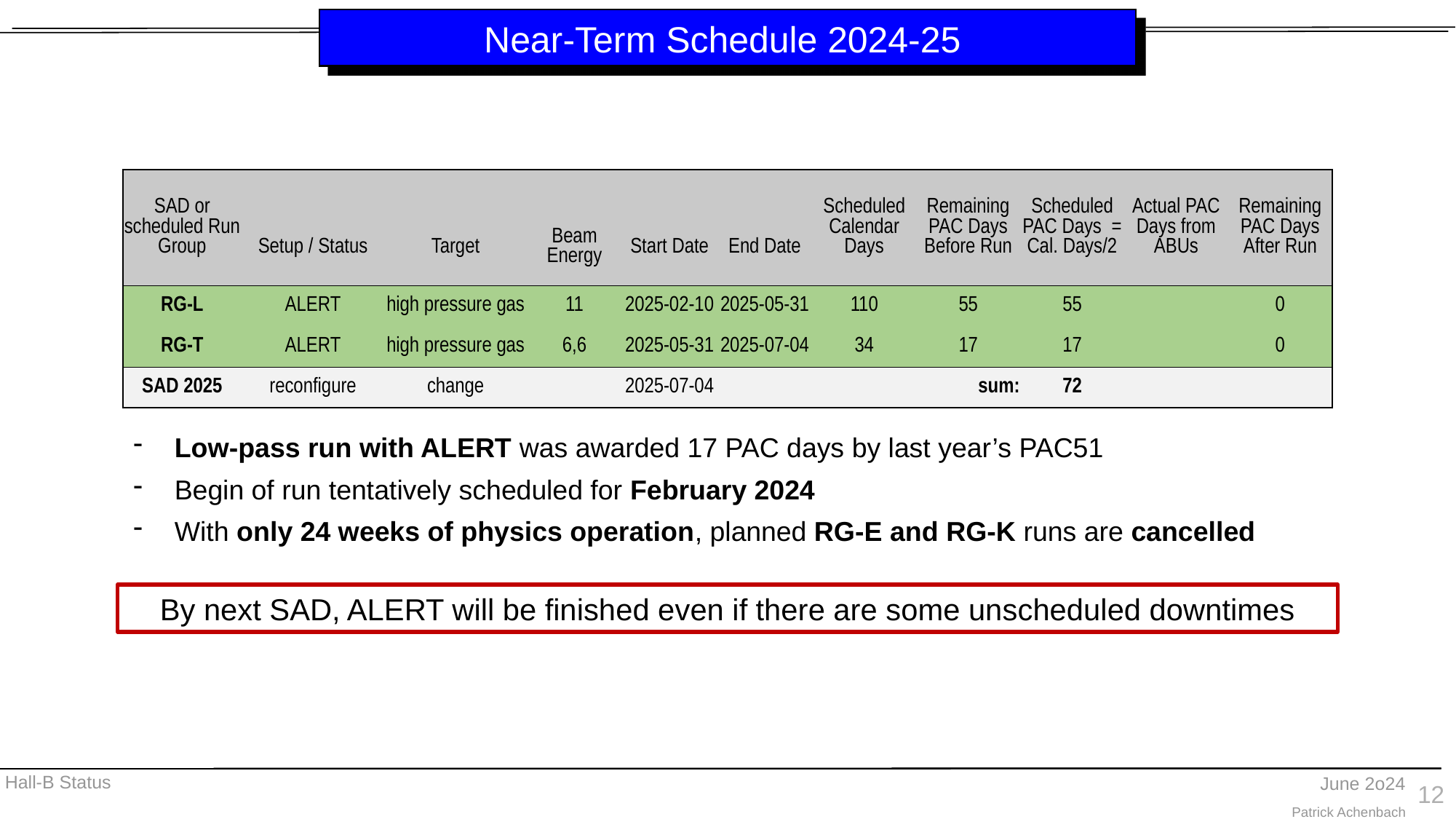

# Near-Term Schedule 2024-25
| SAD or scheduled Run Group |  |  |  |  |  | Scheduled Calendar Days | Remaining PAC Days Before Run | Scheduled PAC Days = Cal. Days/2 | Actual PAC Days from ABUs | Remaining PAC Days After Run |
| --- | --- | --- | --- | --- | --- | --- | --- | --- | --- | --- |
|  | Setup / Status | Target | Beam Energy | Start Date | End Date |  |  |  |  |  |
| RG-L | ALERT | high pressure gas | 11 | 2025-02-10 | 2025-05-31 | 110 | 55 | 55 |  | 0 |
| RG-T | ALERT | high pressure gas | 6,6 | 2025-05-31 | 2025-07-04 | 34 | 17 | 17 |  | 0 |
| SAD 2025 | reconfigure | change |  | 2025-07-04 |  |  | sum: | 72 |  |  |
Low-pass run with ALERT was awarded 17 PAC days by last year’s PAC51
Begin of run tentatively scheduled for February 2024
With only 24 weeks of physics operation, planned RG-E and RG-K runs are cancelled
By next SAD, ALERT will be finished even if there are some unscheduled downtimes